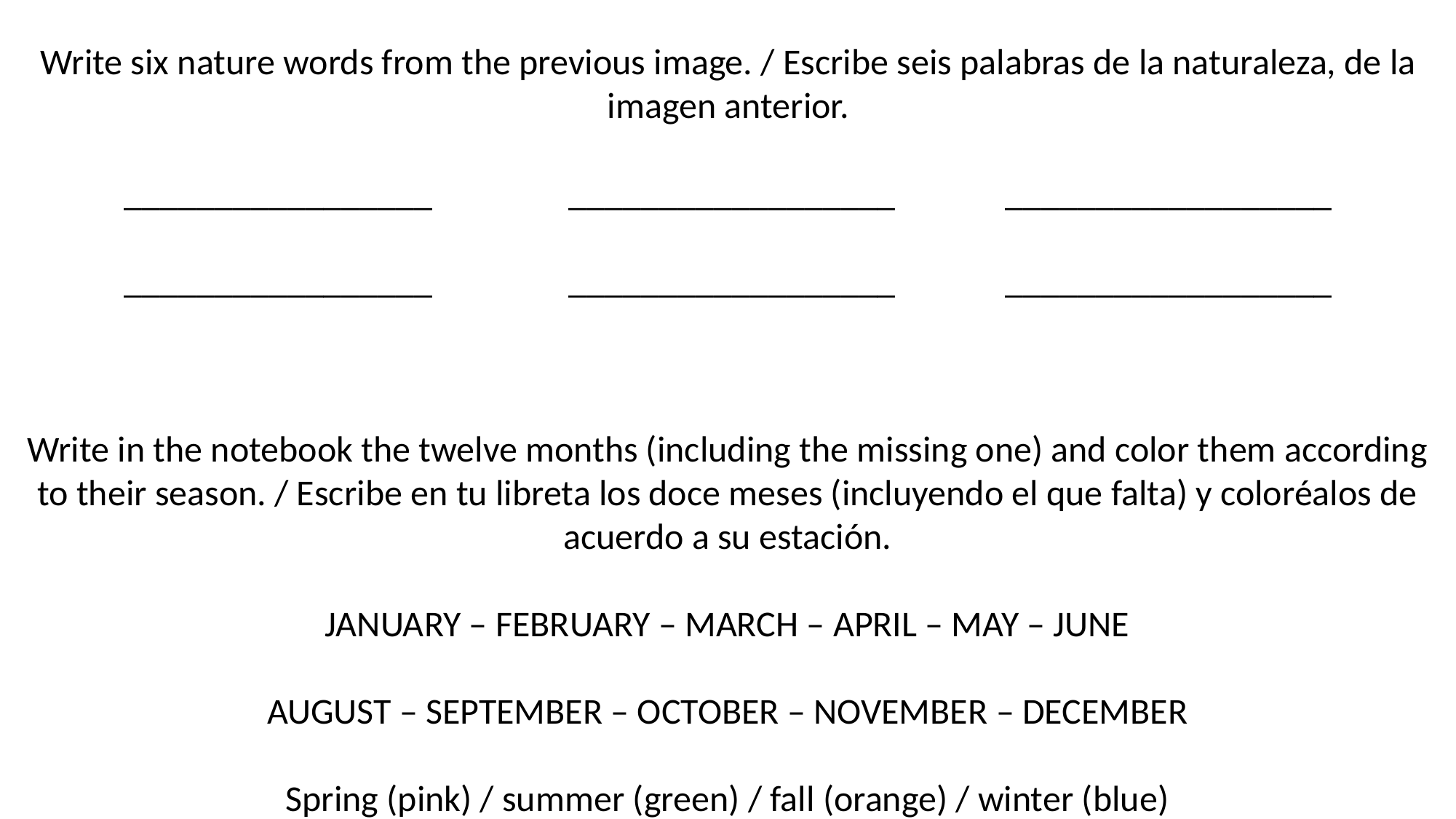

Write six nature words from the previous image. / Escribe seis palabras de la naturaleza, de la imagen anterior.

_________________		 __________________	 __________________

_________________		 __________________	 __________________
Write in the notebook the twelve months (including the missing one) and color them according to their season. / Escribe en tu libreta los doce meses (incluyendo el que falta) y coloréalos de acuerdo a su estación.

JANUARY – FEBRUARY – MARCH – APRIL – MAY – JUNE

AUGUST – SEPTEMBER – OCTOBER – NOVEMBER – DECEMBER

Spring (pink) / summer (green) / fall (orange) / winter (blue)